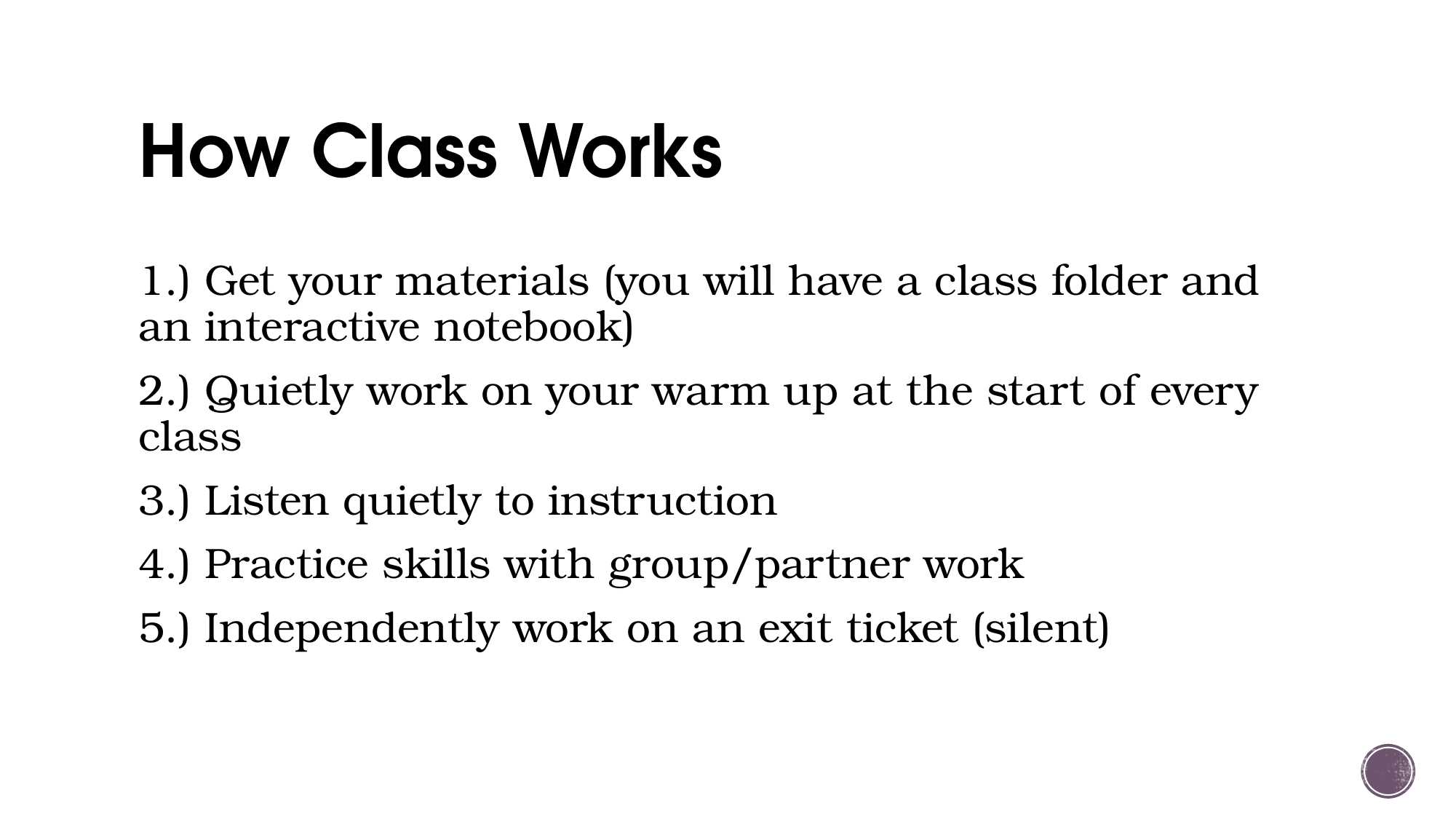

# How Class Works
1.) Get your materials (you will have a class folder and an interactive notebook)
2.) Quietly work on your warm up at the start of every class
3.) Listen quietly to instruction
4.) Practice skills with group/partner work
5.) Independently work on an exit ticket (silent)